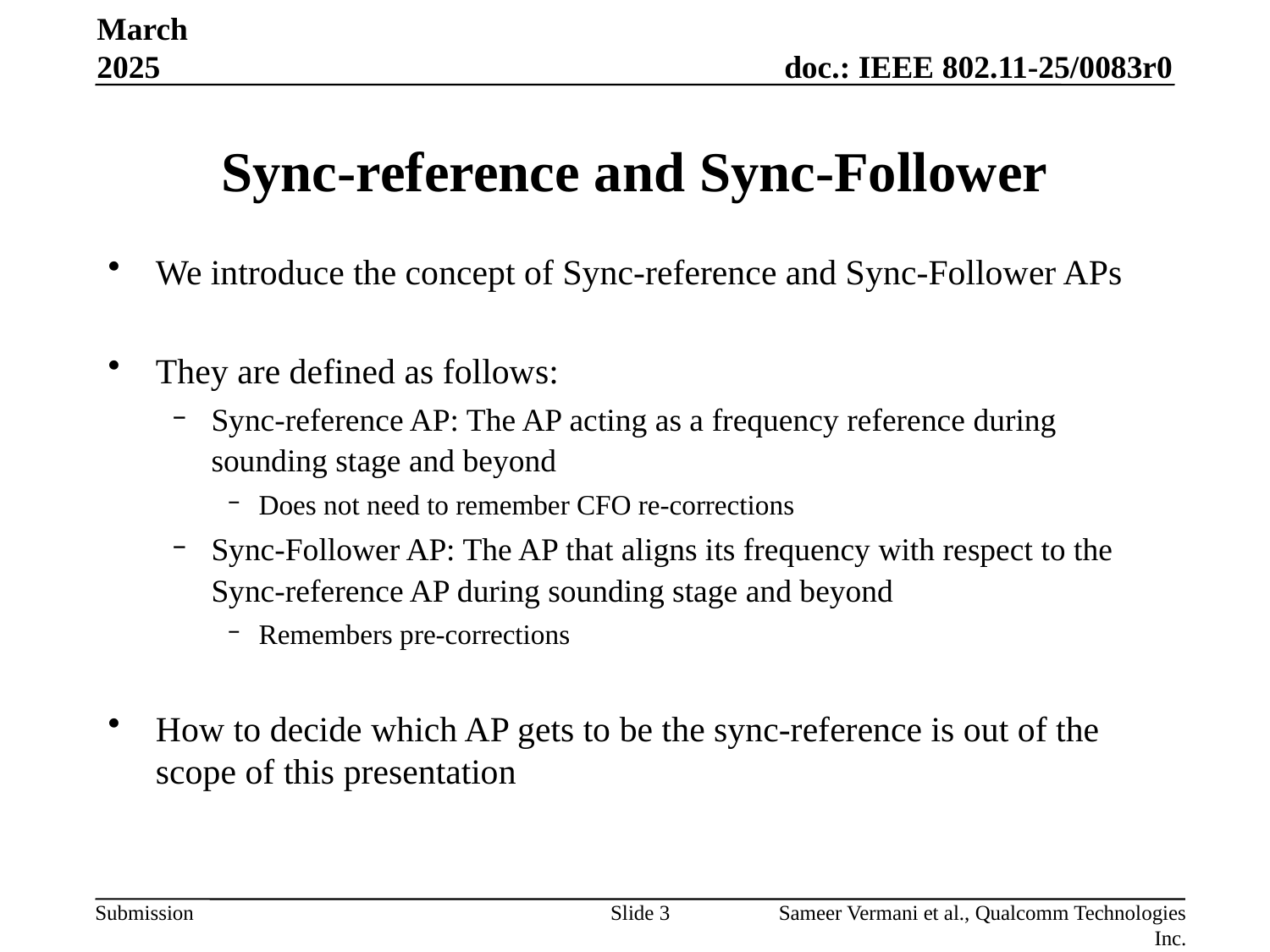

March 2025
# Sync-reference and Sync-Follower
We introduce the concept of Sync-reference and Sync-Follower APs

They are defined as follows:
Sync-reference AP: The AP acting as a frequency reference during sounding stage and beyond
Does not need to remember CFO re-corrections
Sync-Follower AP: The AP that aligns its frequency with respect to the Sync-reference AP during sounding stage and beyond
Remembers pre-corrections

How to decide which AP gets to be the sync-reference is out of the scope of this presentation
Slide 3
Sameer Vermani et al., Qualcomm Technologies Inc.